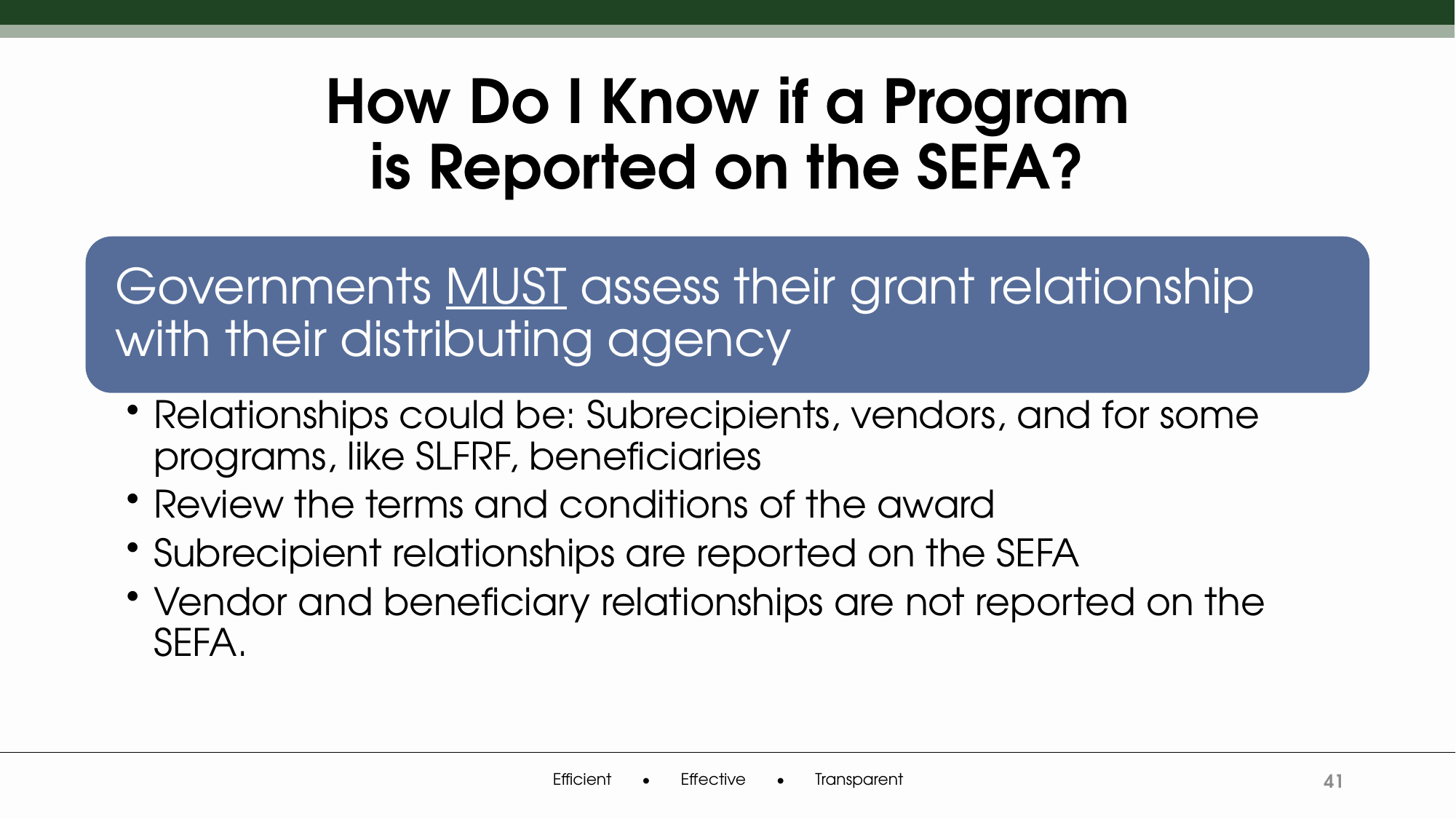

41
How Do I Know if a Program is Reported on the SEFA?
Governments MUST assess their grant relationship with their distributing agency
Relationships could be: Subrecipients, vendors, and for some programs, like SLFRF, beneficiaries
Review the terms and conditions of the award
Subrecipient relationships are reported on the SEFA
Vendor and beneficiary relationships are not reported on the SEFA.